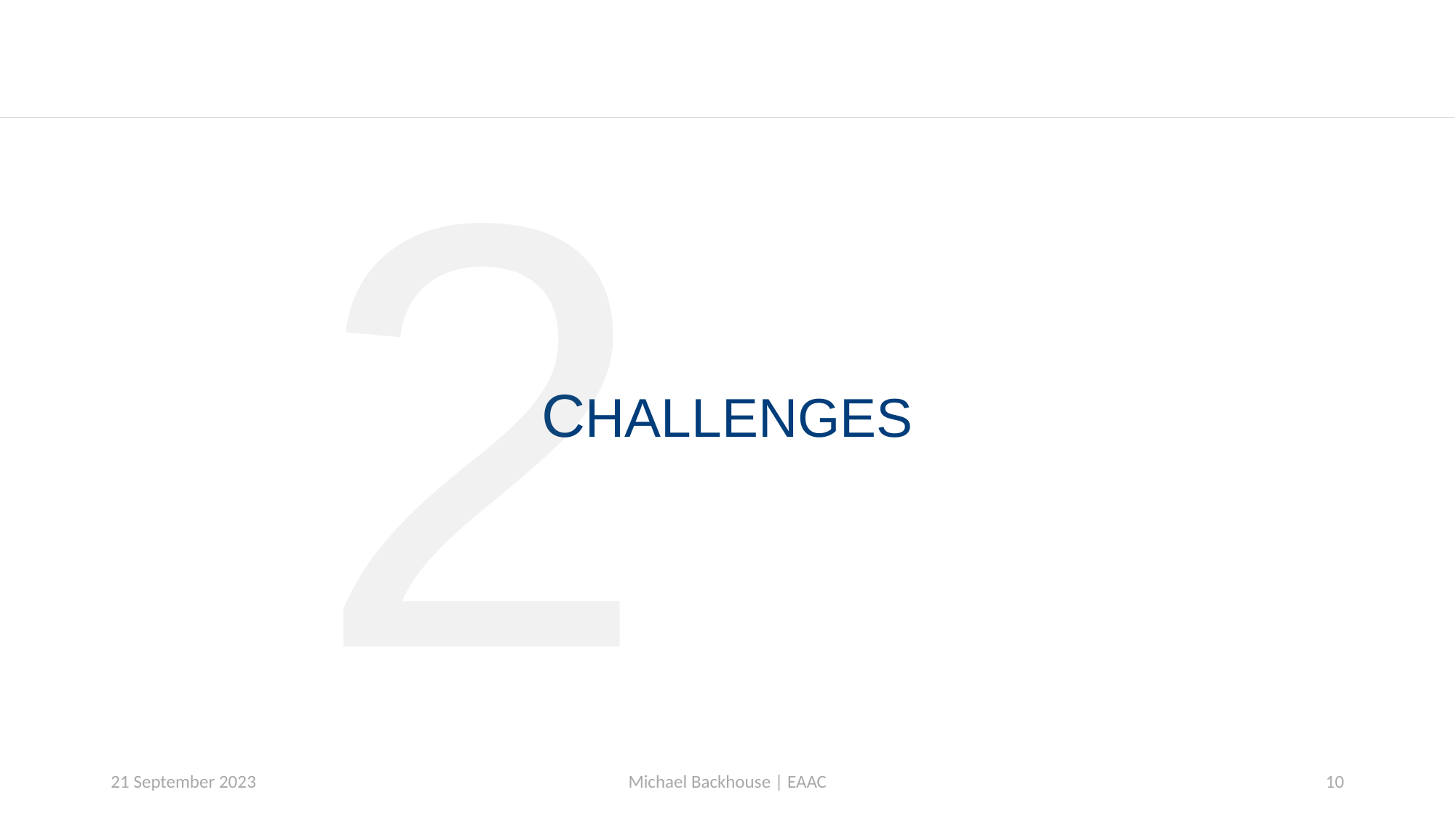

2
# CHALLENGES
21 September 2023
Michael Backhouse | EAAC
10